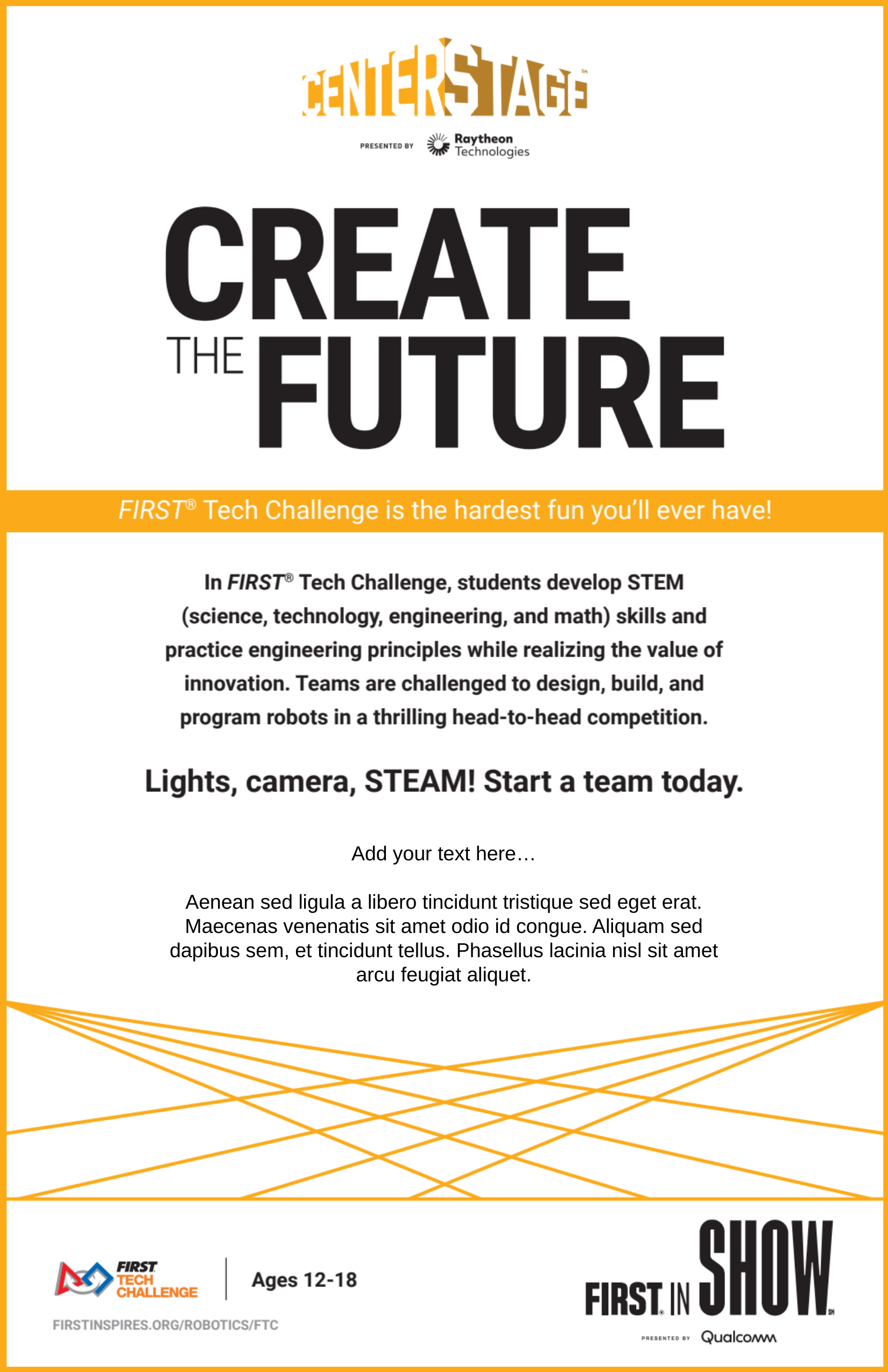

Add your text here…

Aenean sed ligula a libero tincidunt tristique sed eget erat. Maecenas venenatis sit amet odio id congue. Aliquam sed dapibus sem, et tincidunt tellus. Phasellus lacinia nisl sit amet arcu feugiat aliquet.